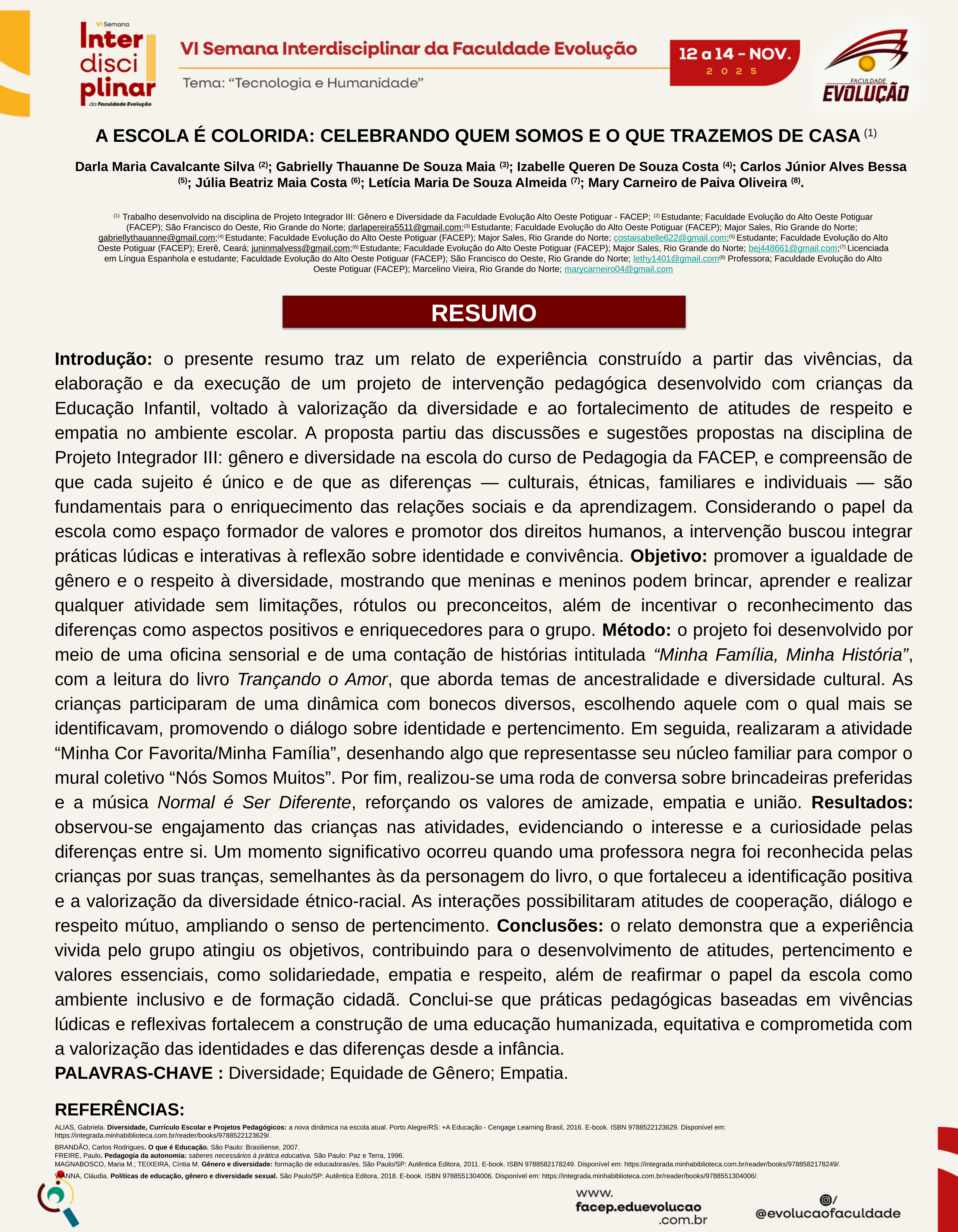

A ESCOLA É COLORIDA: CELEBRANDO QUEM SOMOS E O QUE TRAZEMOS DE CASA (1)
Darla Maria Cavalcante Silva (2); Gabrielly Thauanne De Souza Maia (3); Izabelle Queren De Souza Costa (4); Carlos Júnior Alves Bessa (5); Júlia Beatriz Maia Costa (6); Letícia Maria De Souza Almeida (7); Mary Carneiro de Paiva Oliveira (8).
(1)  Trabalho desenvolvido na disciplina de Projeto Integrador III: Gênero e Diversidade da Faculdade Evolução Alto Oeste Potiguar - FACEP;  (2) Estudante; Faculdade Evolução do Alto Oeste Potiguar (FACEP); São Francisco do Oeste, Rio Grande do Norte; darlapereira5511@gmail.com;(3) Estudante; Faculdade Evolução do Alto Oeste Potiguar (FACEP); Major Sales, Rio Grande do Norte; gabriellythauanne@gmail.com;(4) Estudante; Faculdade Evolução do Alto Oeste Potiguar (FACEP); Major Sales, Rio Grande do Norte; costaisabelle622@gmail.com;(5) Estudante; Faculdade Evolução do Alto Oeste Potiguar (FACEP); Ererê, Ceará; juninmalvess@gmail.com;(6) Estudante; Faculdade Evolução do Alto Oeste Potiguar (FACEP); Major Sales, Rio Grande do Norte; bej448661@gmail.com;(7) Licenciada em Língua Espanhola e estudante; Faculdade Evolução do Alto Oeste Potiguar (FACEP); São Francisco do Oeste, Rio Grande do Norte; lethy1401@gmail.com(8) Professora; Faculdade Evolução do Alto Oeste Potiguar (FACEP); Marcelino Vieira, Rio Grande do Norte; marycarneiro04@gmail.com
RESUMO
Introdução: o presente resumo traz um relato de experiência construído a partir das vivências, da elaboração e da execução de um projeto de intervenção pedagógica desenvolvido com crianças da Educação Infantil, voltado à valorização da diversidade e ao fortalecimento de atitudes de respeito e empatia no ambiente escolar. A proposta partiu das discussões e sugestões propostas na disciplina de Projeto Integrador III: gênero e diversidade na escola do curso de Pedagogia da FACEP, e compreensão de que cada sujeito é único e de que as diferenças — culturais, étnicas, familiares e individuais — são fundamentais para o enriquecimento das relações sociais e da aprendizagem. Considerando o papel da escola como espaço formador de valores e promotor dos direitos humanos, a intervenção buscou integrar práticas lúdicas e interativas à reflexão sobre identidade e convivência. Objetivo: promover a igualdade de gênero e o respeito à diversidade, mostrando que meninas e meninos podem brincar, aprender e realizar qualquer atividade sem limitações, rótulos ou preconceitos, além de incentivar o reconhecimento das diferenças como aspectos positivos e enriquecedores para o grupo. Método: o projeto foi desenvolvido por meio de uma oficina sensorial e de uma contação de histórias intitulada “Minha Família, Minha História”, com a leitura do livro Trançando o Amor, que aborda temas de ancestralidade e diversidade cultural. As crianças participaram de uma dinâmica com bonecos diversos, escolhendo aquele com o qual mais se identificavam, promovendo o diálogo sobre identidade e pertencimento. Em seguida, realizaram a atividade “Minha Cor Favorita/Minha Família”, desenhando algo que representasse seu núcleo familiar para compor o mural coletivo “Nós Somos Muitos”. Por fim, realizou-se uma roda de conversa sobre brincadeiras preferidas e a música Normal é Ser Diferente, reforçando os valores de amizade, empatia e união. Resultados: observou-se engajamento das crianças nas atividades, evidenciando o interesse e a curiosidade pelas diferenças entre si. Um momento significativo ocorreu quando uma professora negra foi reconhecida pelas crianças por suas tranças, semelhantes às da personagem do livro, o que fortaleceu a identificação positiva e a valorização da diversidade étnico-racial. As interações possibilitaram atitudes de cooperação, diálogo e respeito mútuo, ampliando o senso de pertencimento. Conclusões: o relato demonstra que a experiência vivida pelo grupo atingiu os objetivos, contribuindo para o desenvolvimento de atitudes, pertencimento e valores essenciais, como solidariedade, empatia e respeito, além de reafirmar o papel da escola como ambiente inclusivo e de formação cidadã. Conclui-se que práticas pedagógicas baseadas em vivências lúdicas e reflexivas fortalecem a construção de uma educação humanizada, equitativa e comprometida com a valorização das identidades e das diferenças desde a infância.
PALAVRAS-CHAVE : Diversidade; Equidade de Gênero; Empatia.

REFERÊNCIAS:
ALIAS, Gabriela. Diversidade, Currículo Escolar e Projetos Pedagógicos: a nova dinâmica na escola atual. Porto Alegre/RS: +A Educação - Cengage Learning Brasil, 2016. E-book. ISBN 9788522123629. Disponível em: https://integrada.minhabiblioteca.com.br/reader/books/9788522123629/.
BRANDÃO, Carlos Rodrigues. O que é Educação. São Paulo: Brasiliense, 2007.
FREIRE, Paulo. Pedagogia da autonomia: saberes necessários à prática educativa. São Paulo: Paz e Terra, 1996.
MAGNABOSCO, Maria M.; TEIXEIRA, Cíntia M. Gênero e diversidade: formação de educadoras/es. São Paulo/SP: Autêntica Editora, 2011. E-book. ISBN 9788582178249. Disponível em: https://integrada.minhabiblioteca.com.br/reader/books/9788582178249/.
VIANNA, Cláudia. Políticas de educação, gênero e diversidade sexual. São Paulo/SP: Autêntica Editora, 2018. E-book. ISBN 9788551304006. Disponível em: https://integrada.minhabiblioteca.com.br/reader/books/9788551304006/.